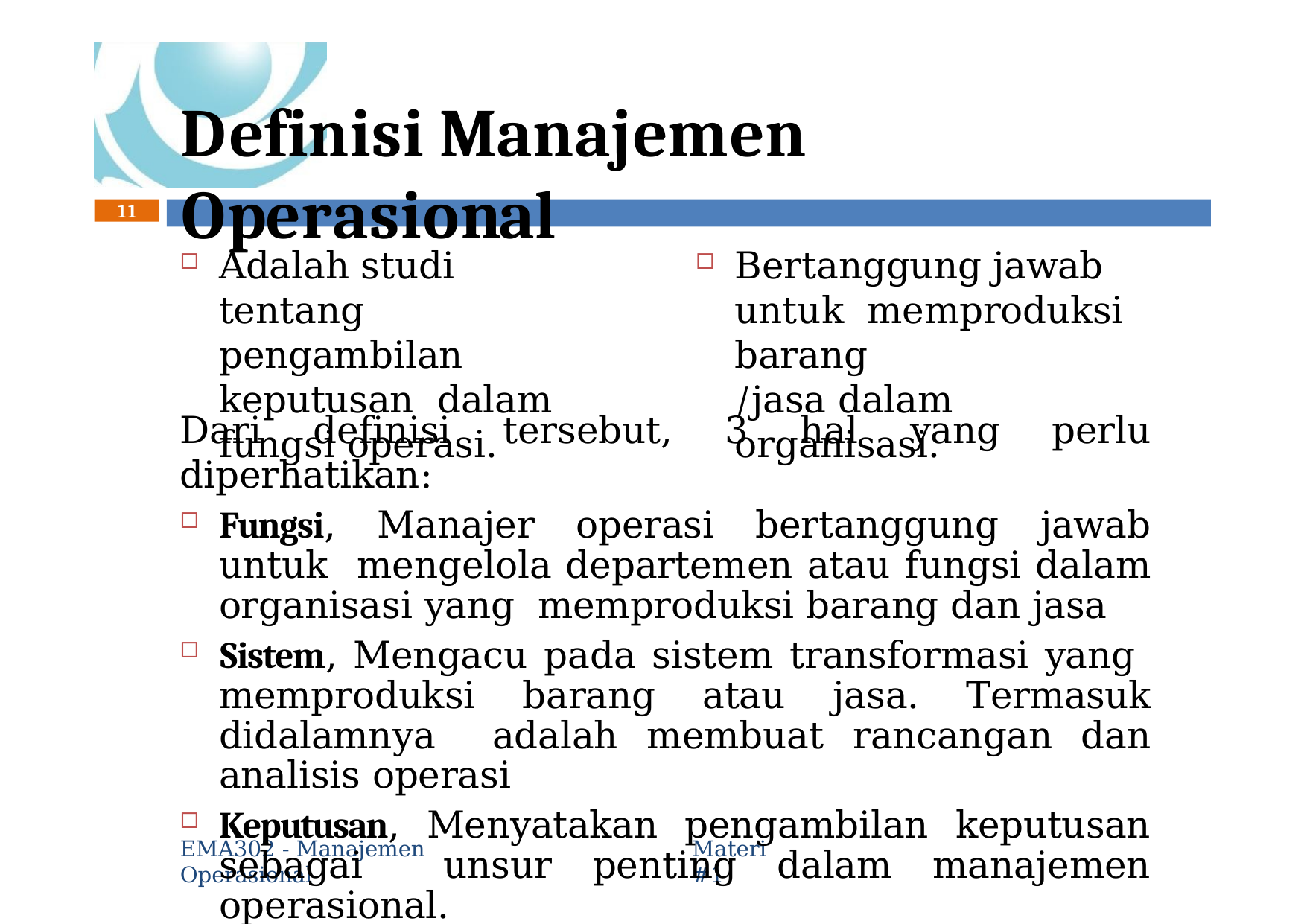

# Definisi Manajemen Operasional
11

Adalah studi tentang  pengambilan keputusan  dalam fungsi operasi.
Bertanggung jawab untuk  memproduksi barang
/jasa dalam organisasi.
Dari definisi tersebut, 3 hal yang perlu diperhatikan:
Fungsi, Manajer operasi bertanggung jawab untuk  mengelola departemen atau fungsi dalam organisasi yang  memproduksi barang dan jasa
Sistem, Mengacu pada sistem transformasi yang  memproduksi barang atau jasa. Termasuk didalamnya  adalah membuat rancangan dan analisis operasi
Keputusan, Menyatakan pengambilan keputusan sebagai  unsur penting dalam manajemen operasional.
EMA302 - Manajemen Operasional
Materi #1